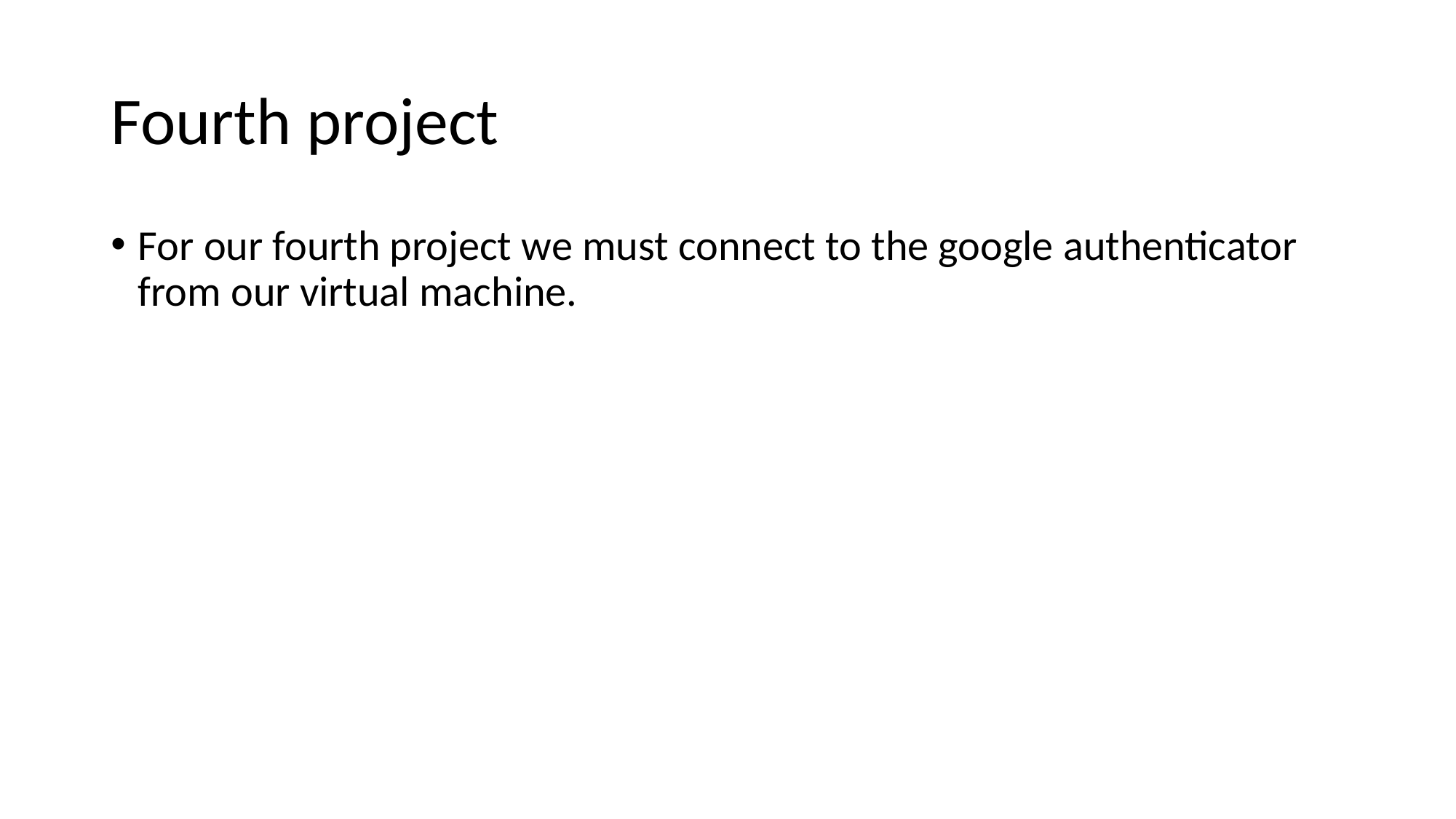

# Fourth project
For our fourth project we must connect to the google authenticator from our virtual machine.